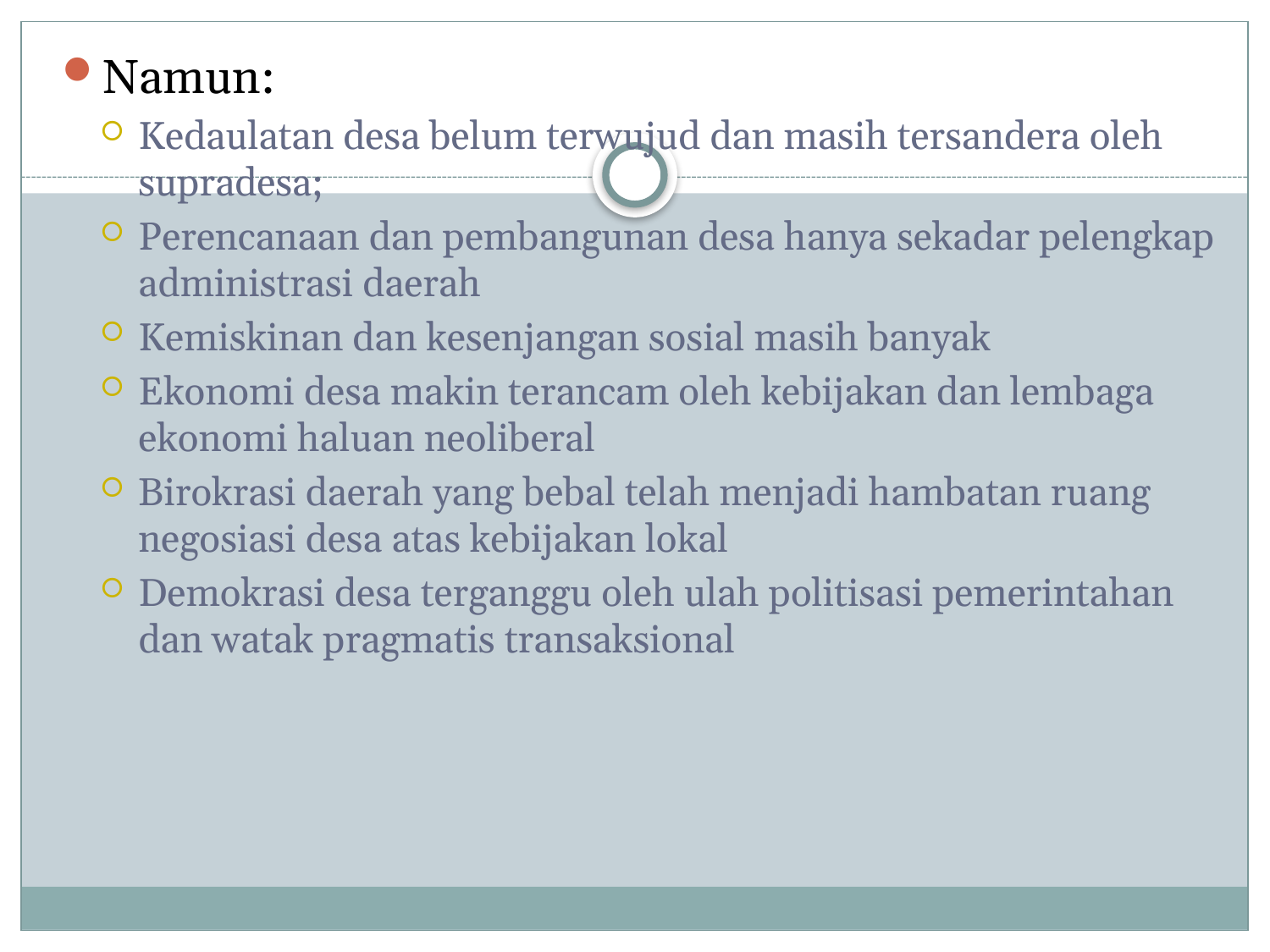

Namun:
Kedaulatan desa belum terwujud dan masih tersandera oleh supradesa;
Perencanaan dan pembangunan desa hanya sekadar pelengkap administrasi daerah
Kemiskinan dan kesenjangan sosial masih banyak
Ekonomi desa makin terancam oleh kebijakan dan lembaga ekonomi haluan neoliberal
Birokrasi daerah yang bebal telah menjadi hambatan ruang negosiasi desa atas kebijakan lokal
Demokrasi desa terganggu oleh ulah politisasi pemerintahan dan watak pragmatis transaksional